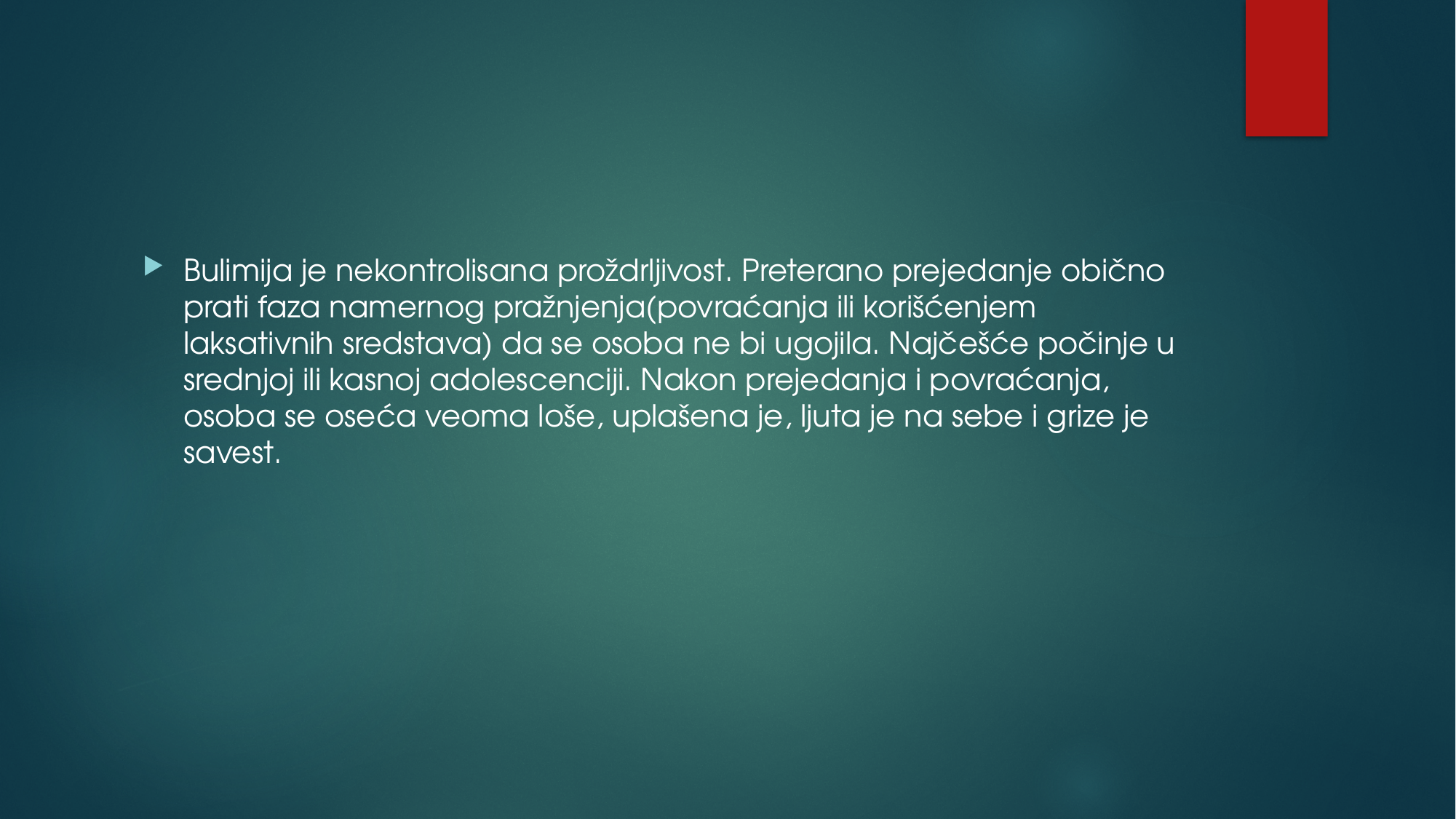

#
Bulimija je nekontrolisana proždrljivost. Preterano prejedanje obično prati faza namernog pražnjenja(povraćanja ili korišćenjem laksativnih sredstava) da se osoba ne bi ugojila. Najčešće počinje u srednjoj ili kasnoj adolescenciji. Nakon prejedanja i povraćanja, osoba se oseća veoma loše, uplašena je, ljuta je na sebe i grize je savest.